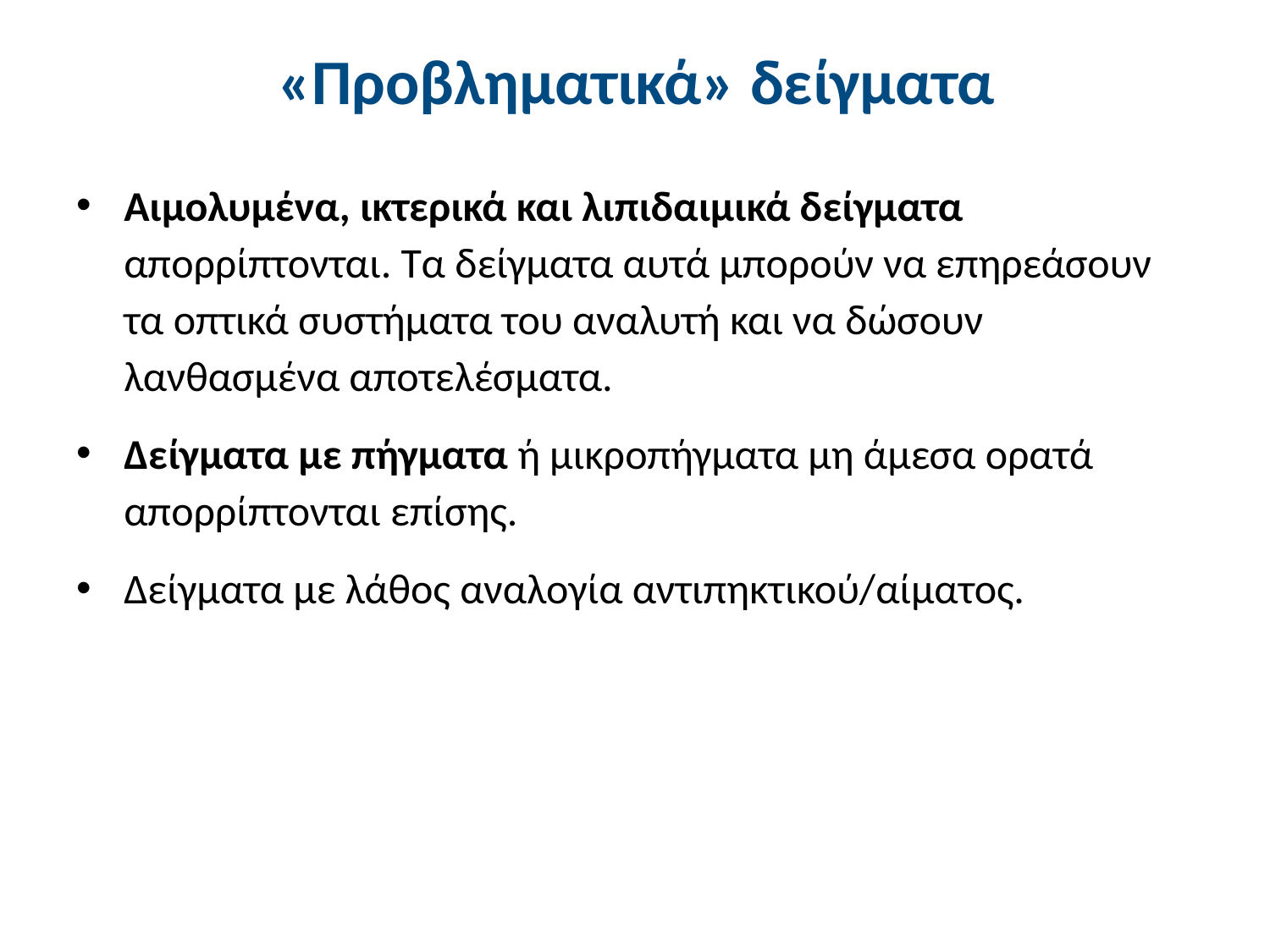

# «Προβληματικά» δείγματα
Αιμολυμένα, ικτερικά και λιπιδαιμικά δείγματα απορρίπτονται. Τα δείγματα αυτά μπορούν να επηρεάσουν τα οπτικά συστήματα του αναλυτή και να δώσουν λανθασμένα αποτελέσματα.
Δείγματα με πήγματα ή μικροπήγματα μη άμεσα ορατά απορρίπτονται επίσης.
Δείγματα με λάθος αναλογία αντιπηκτικού/αίματος.